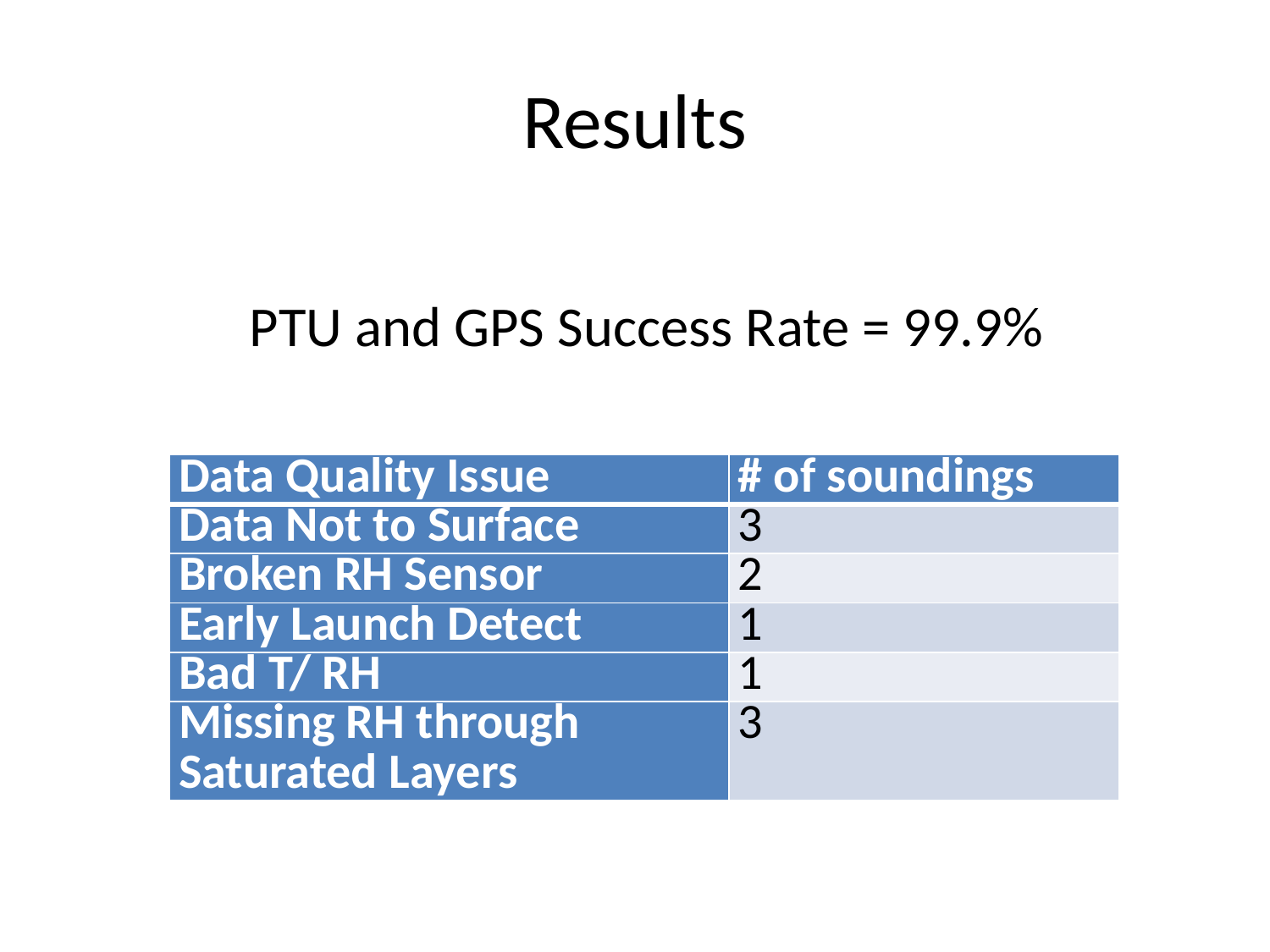

# Results
PTU and GPS Success Rate = 99.9%
| Data Quality Issue | # of soundings |
| --- | --- |
| Data Not to Surface | 3 |
| Broken RH Sensor | 2 |
| Early Launch Detect | 1 |
| Bad T/ RH | 1 |
| Missing RH through Saturated Layers | 3 |